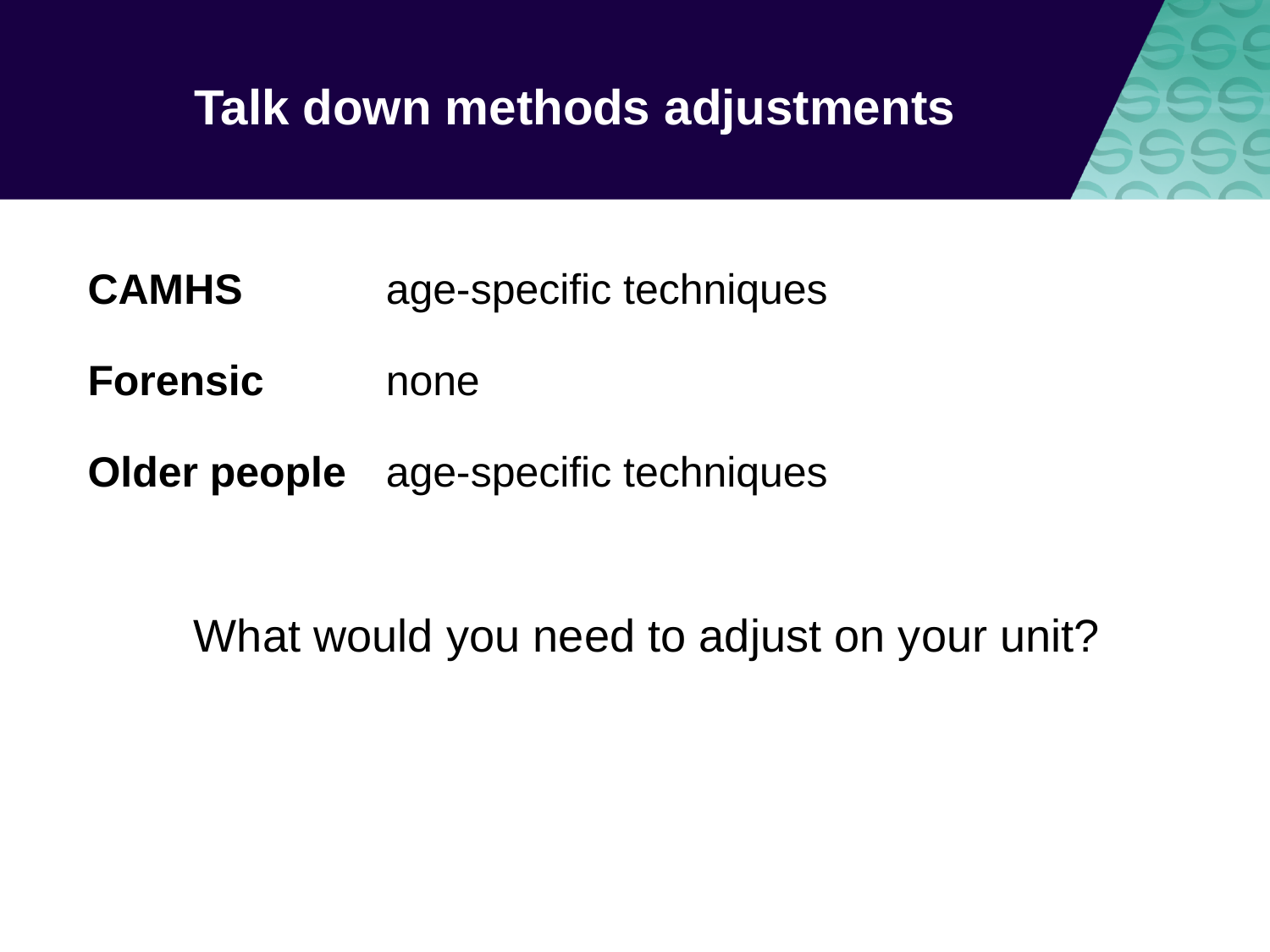

# Talk down methods adjustments
CAMHS	age-specific techniques
Forensic 	none
Older people	age-specific techniques

What would you need to adjust on your unit?